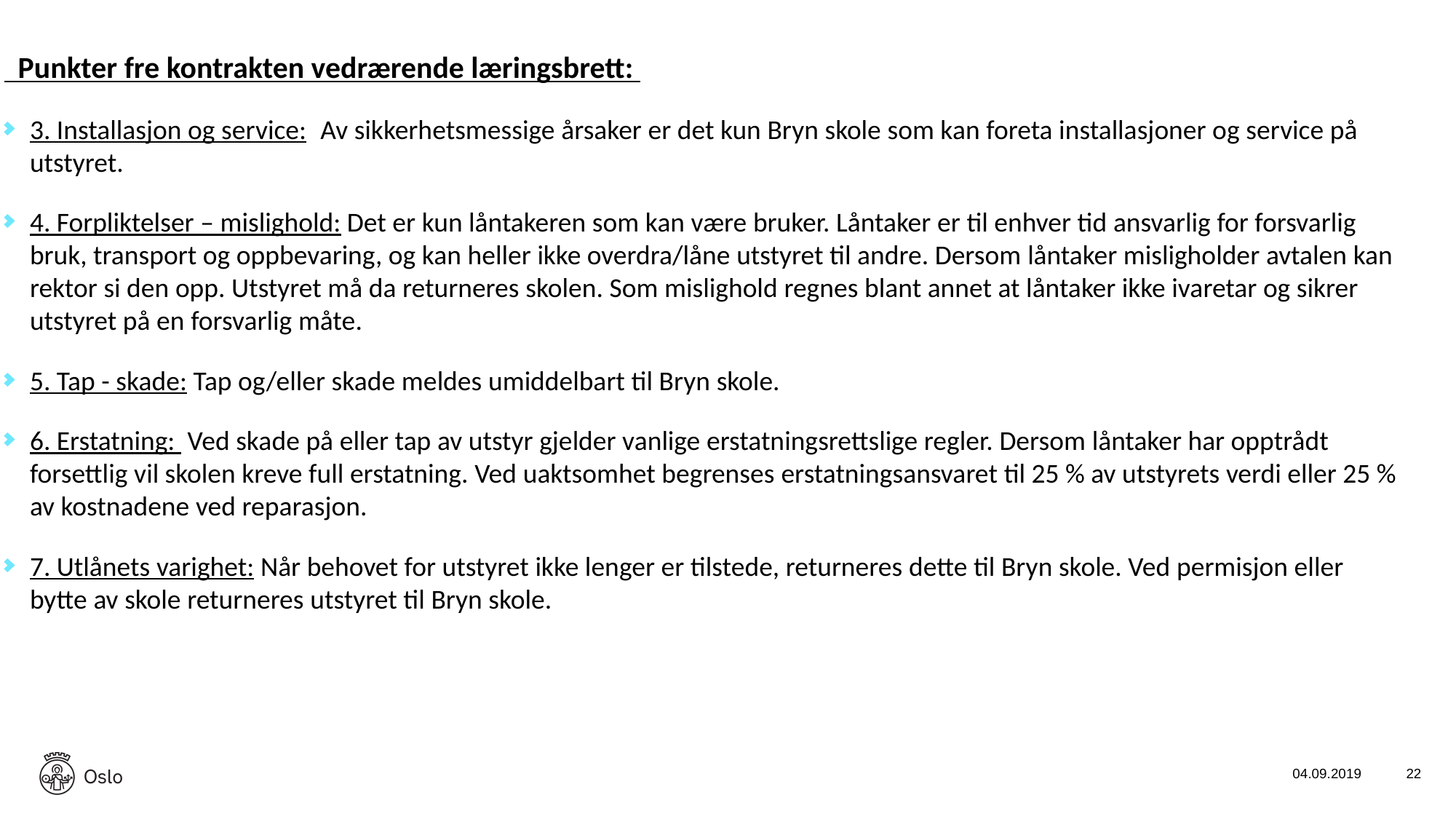

Punkter fre kontrakten vedrærende læringsbrett:
3. Installasjon og service:  Av sikkerhetsmessige årsaker er det kun Bryn skole som kan foreta installasjoner og service på utstyret.
4. Forpliktelser – mislighold: Det er kun låntakeren som kan være bruker. Låntaker er til enhver tid ansvarlig for forsvarlig bruk, transport og oppbevaring, og kan heller ikke overdra/låne utstyret til andre. Dersom låntaker misligholder avtalen kan rektor si den opp. Utstyret må da returneres skolen. Som mislighold regnes blant annet at låntaker ikke ivaretar og sikrer utstyret på en forsvarlig måte.
5. Tap - skade: Tap og/eller skade meldes umiddelbart til Bryn skole.
6. Erstatning:  Ved skade på eller tap av utstyr gjelder vanlige erstatningsrettslige regler. Dersom låntaker har opptrådt forsettlig vil skolen kreve full erstatning. Ved uaktsomhet begrenses erstatningsansvaret til 25 % av utstyrets verdi eller 25 % av kostnadene ved reparasjon.
7. Utlånets varighet: Når behovet for utstyret ikke lenger er tilstede, returneres dette til Bryn skole. Ved permisjon eller bytte av skole returneres utstyret til Bryn skole.

04.09.2019
22